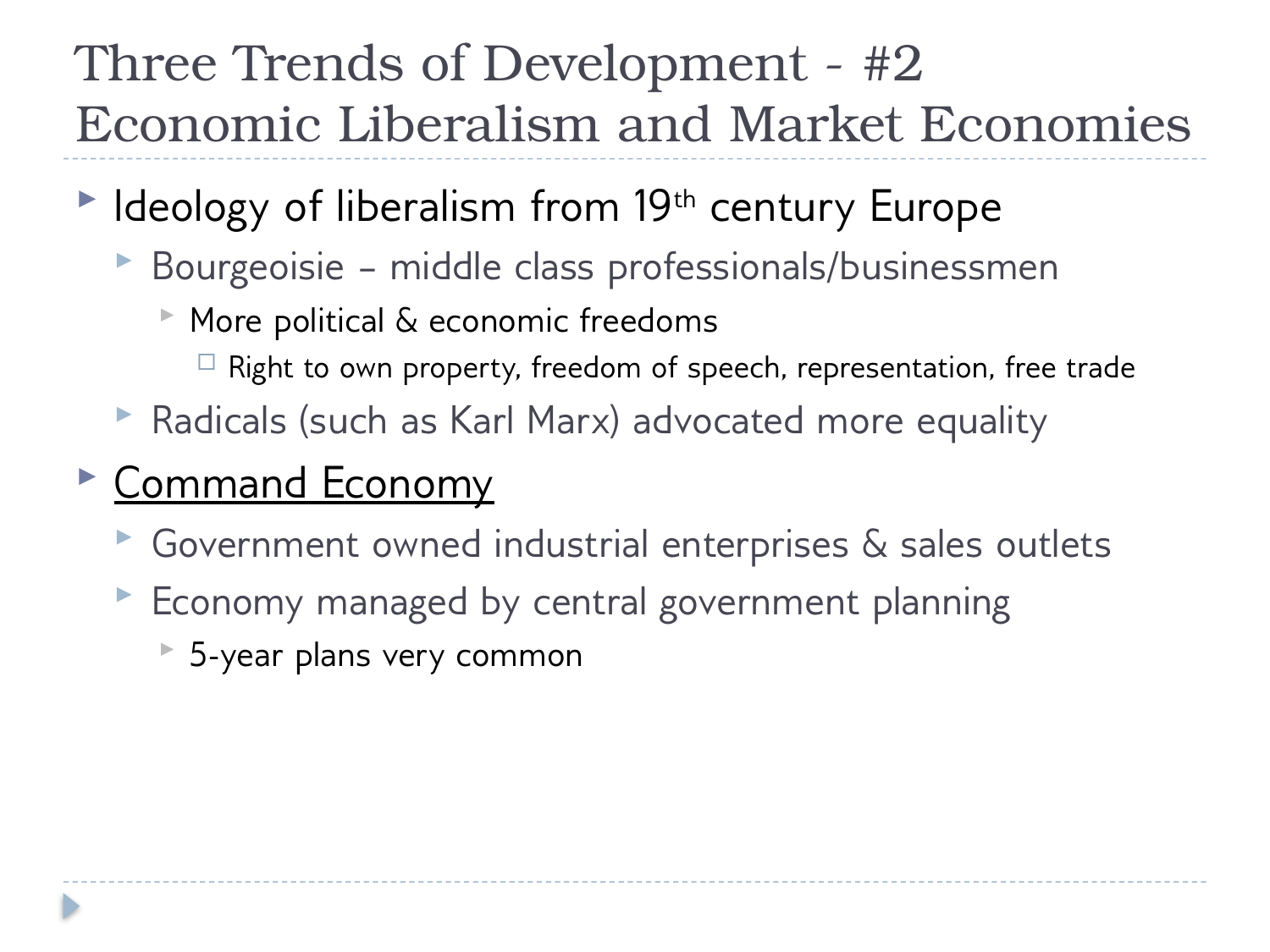

# Three Trends of Development - #2 Economic Liberalism and Market Economies
Ideology of liberalism from 19th century Europe
Bourgeoisie – middle class professionals/businessmen
More political & economic freedoms
Right to own property, freedom of speech, representation, free trade
Radicals (such as Karl Marx) advocated more equality
Command Economy
Government owned industrial enterprises & sales outlets
Economy managed by central government planning
5-year plans very common